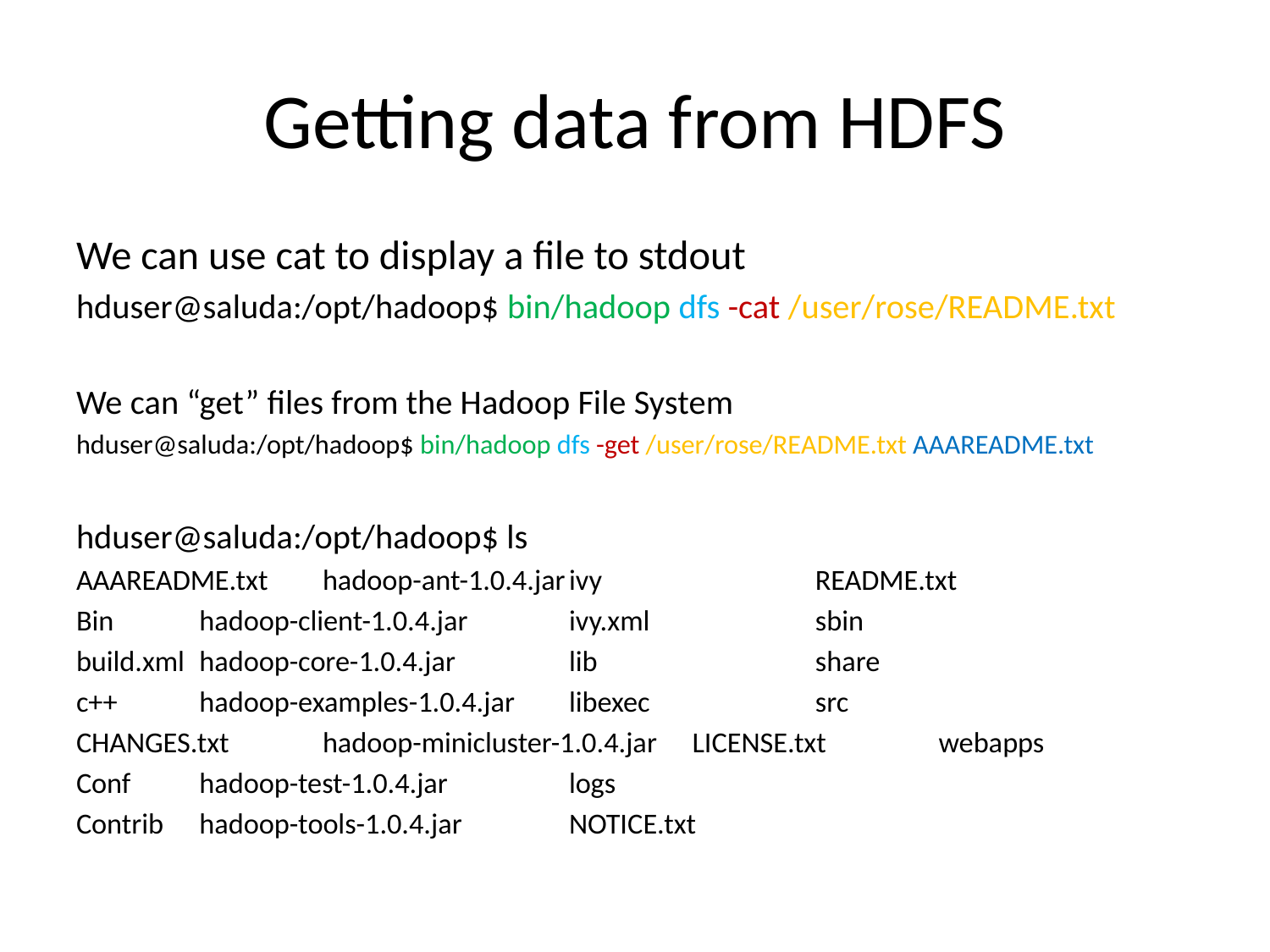

# Getting data from HDFS
We can use cat to display a file to stdout
hduser@saluda:/opt/hadoop$ bin/hadoop dfs -cat /user/rose/README.txt

We can “get” files from the Hadoop File System
hduser@saluda:/opt/hadoop$ bin/hadoop dfs -get /user/rose/README.txt AAAREADME.txt

hduser@saluda:/opt/hadoop$ ls
AAAREADME.txt	hadoop-ant-1.0.4.jar		ivy		README.txt
Bin		hadoop-client-1.0.4.jar	ivy.xml		sbin
build.xml		hadoop-core-1.0.4.jar	lib		share
c++		hadoop-examples-1.0.4.jar	libexec		src
CHANGES.txt	hadoop-minicluster-1.0.4.jar	LICENSE.txt	webapps
Conf		hadoop-test-1.0.4.jar	logs
Contrib		hadoop-tools-1.0.4.jar	NOTICE.txt